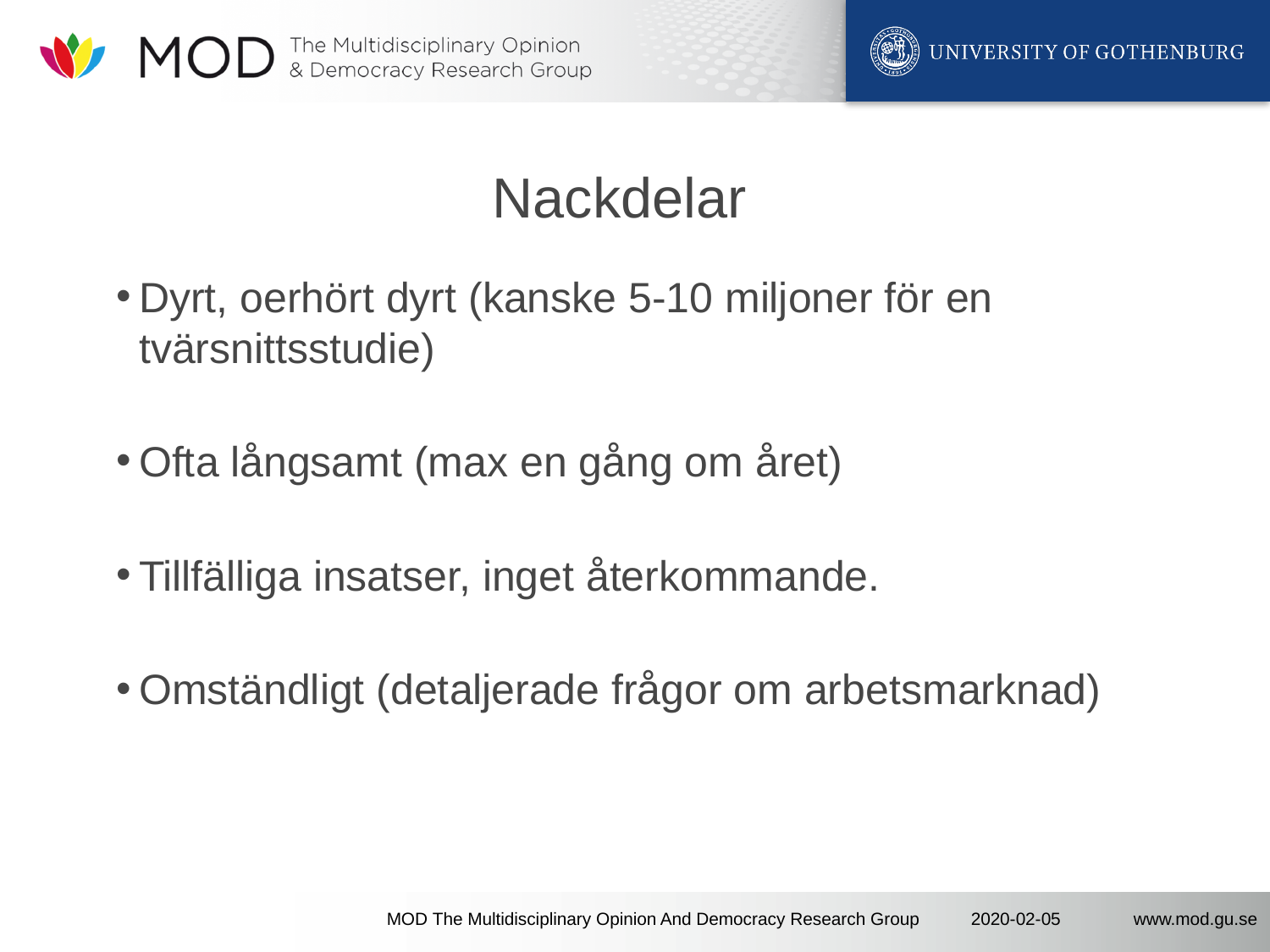

# Nackdelar
Dyrt, oerhört dyrt (kanske 5-10 miljoner för en tvärsnittsstudie)

Ofta långsamt (max en gång om året)

Tillfälliga insatser, inget återkommande.

Omständligt (detaljerade frågor om arbetsmarknad)
MOD The Multidisciplinary Opinion And Democracy Research Group
2020-02-05